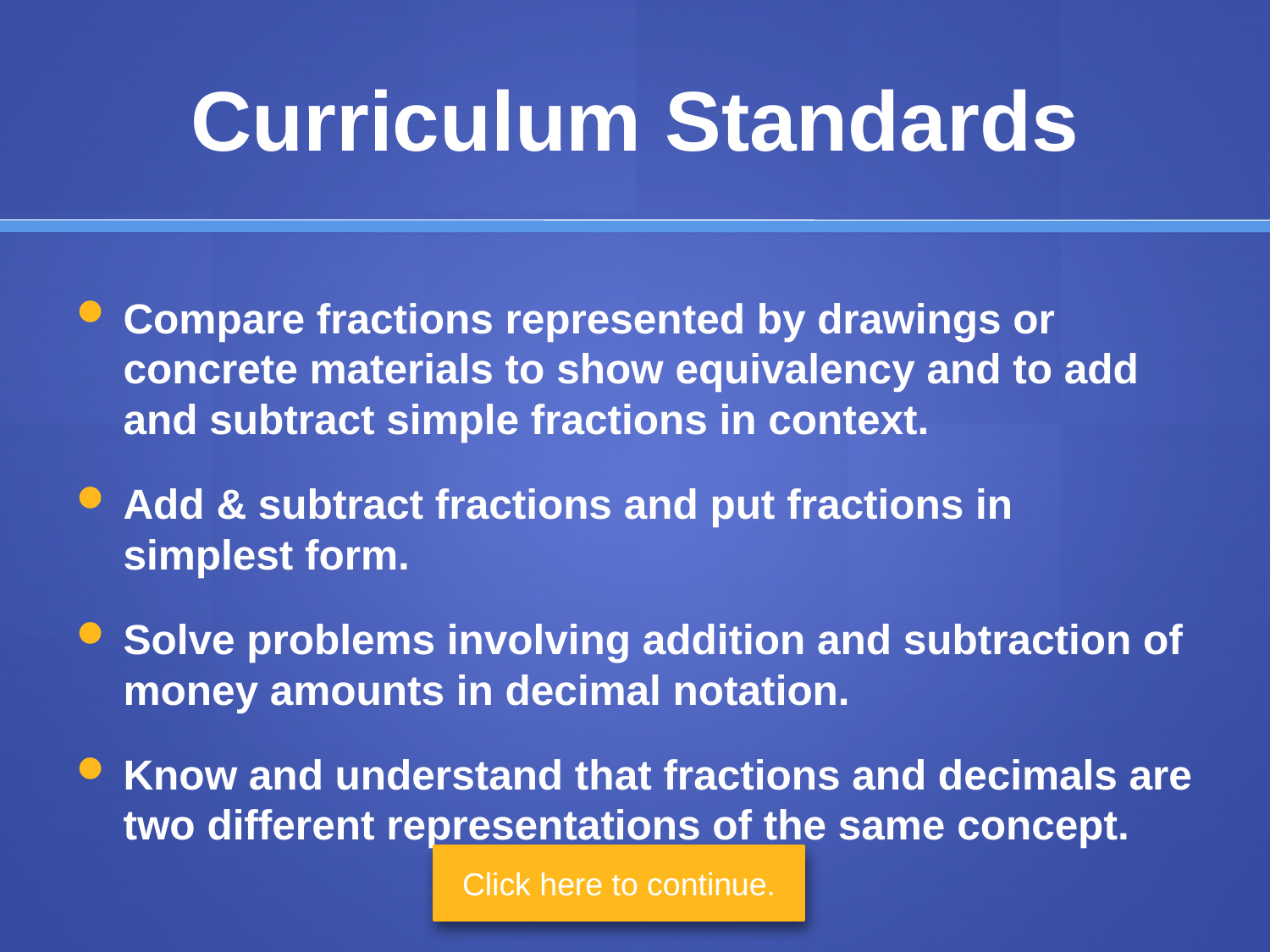

# Curriculum Standards
Compare fractions represented by drawings or concrete materials to show equivalency and to add and subtract simple fractions in context.
Add & subtract fractions and put fractions in simplest form.
Solve problems involving addition and subtraction of money amounts in decimal notation.
Know and understand that fractions and decimals are two different representations of the same concept.
Click here to continue.